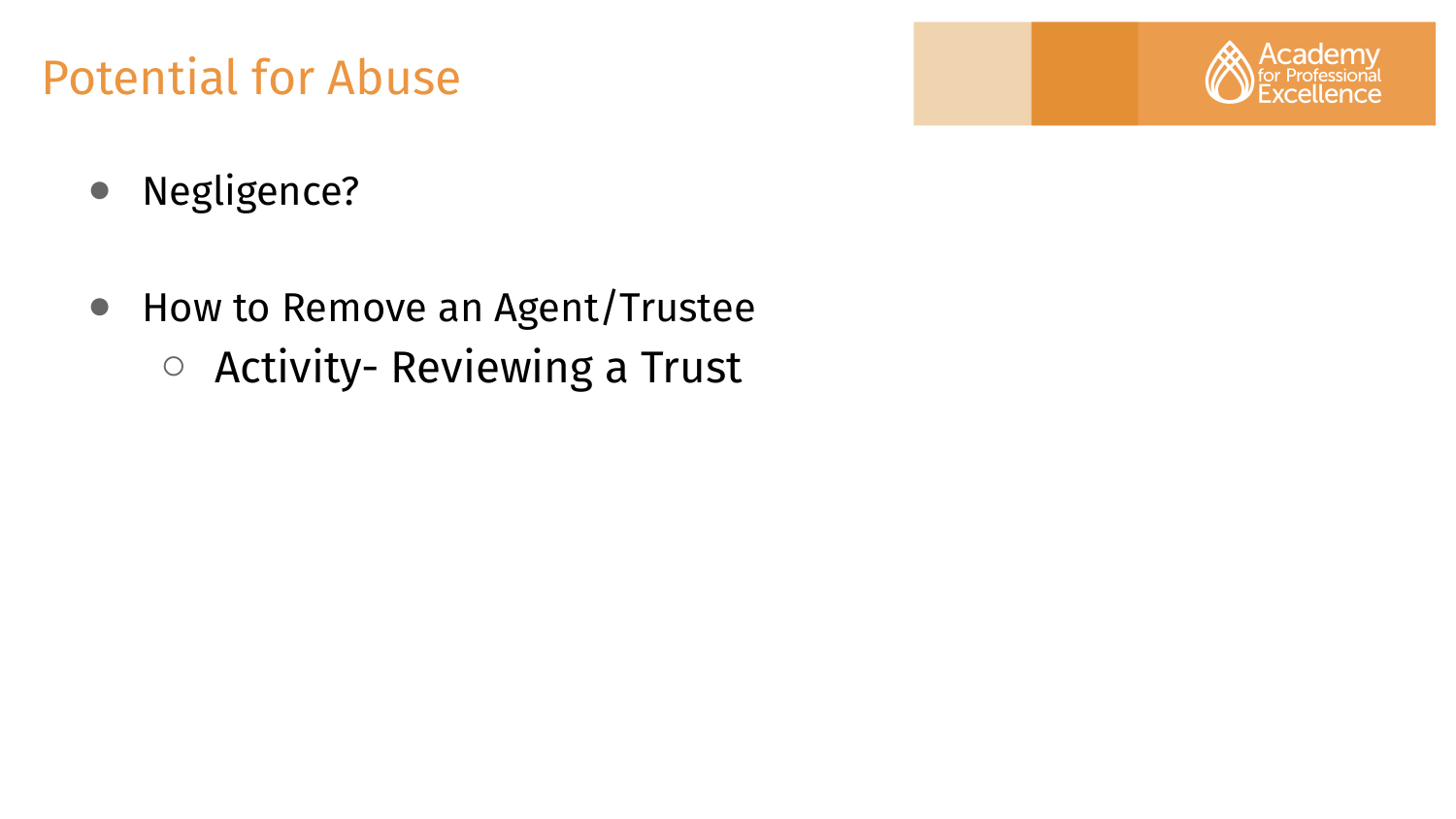

# Potential for Abuse
Negligence?

How to Remove an Agent/Trustee
Activity- Reviewing a Trust